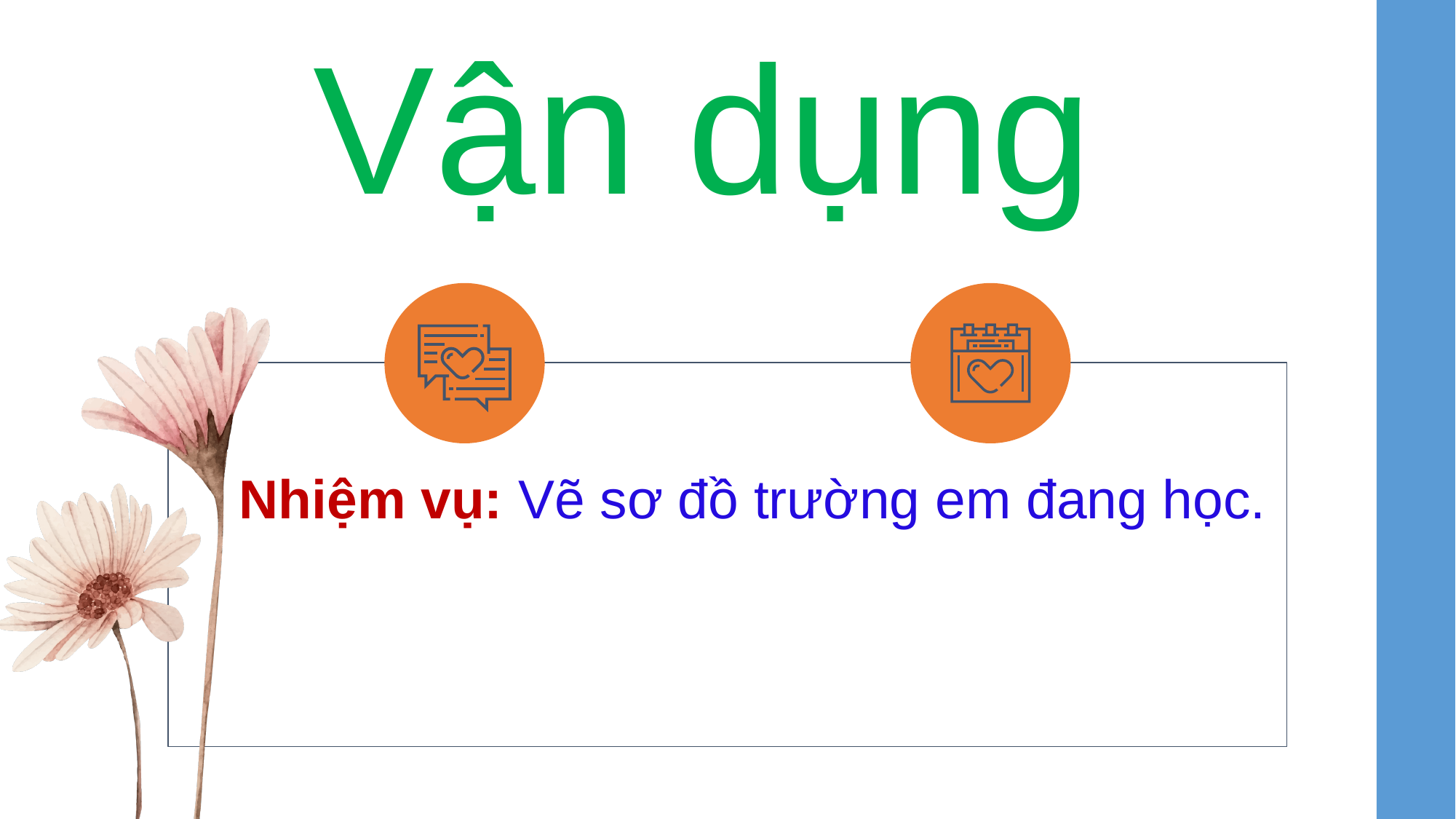

Vận dụng

Nhiệm vụ: Vẽ sơ đồ trường em đang học.